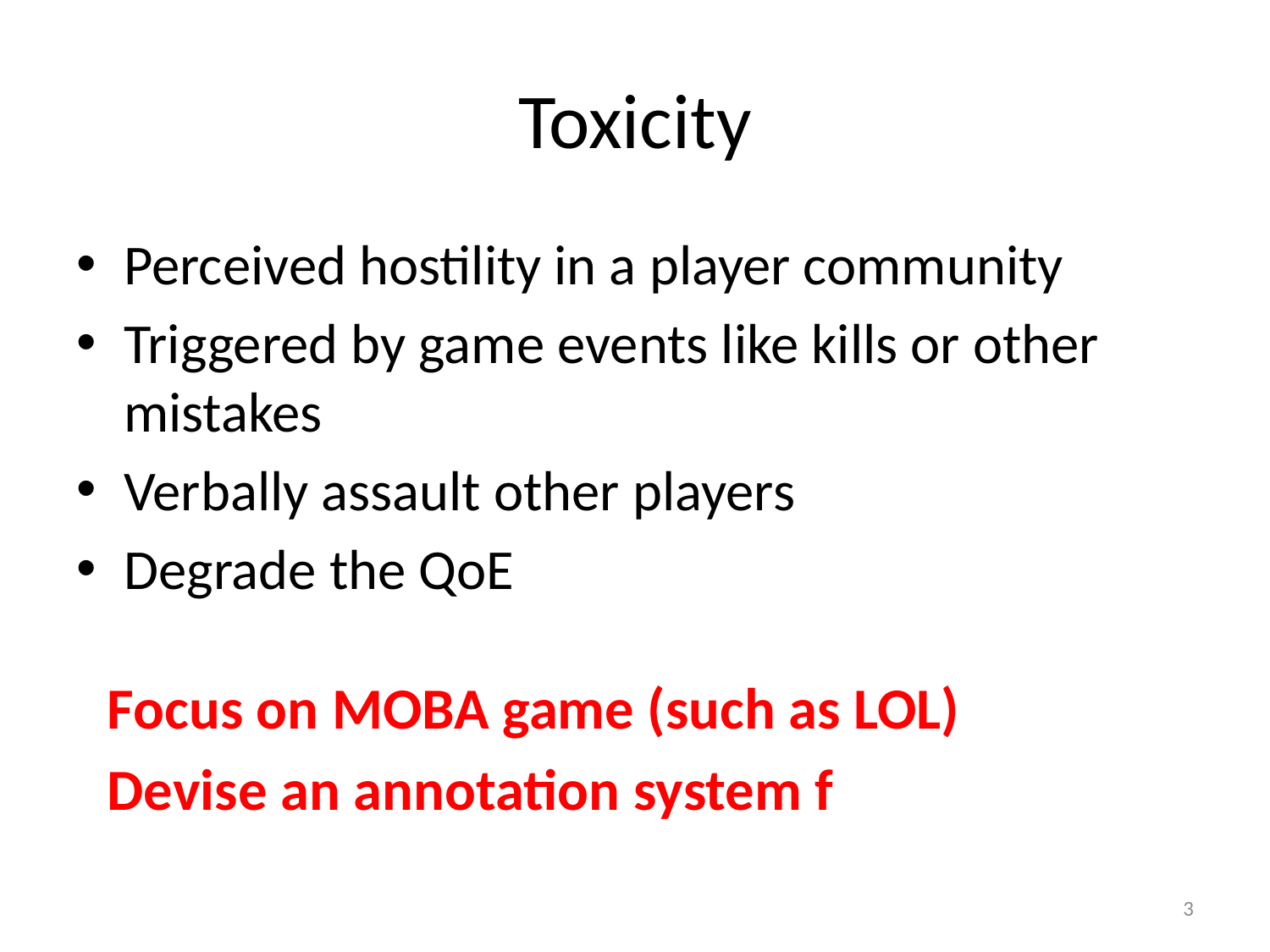

# Toxicity
Perceived hostility in a player community
Triggered by game events like kills or other mistakes
Verbally assault other players
Degrade the QoE
Focus on MOBA game (such as LOL)
Devise an annotation system f
3